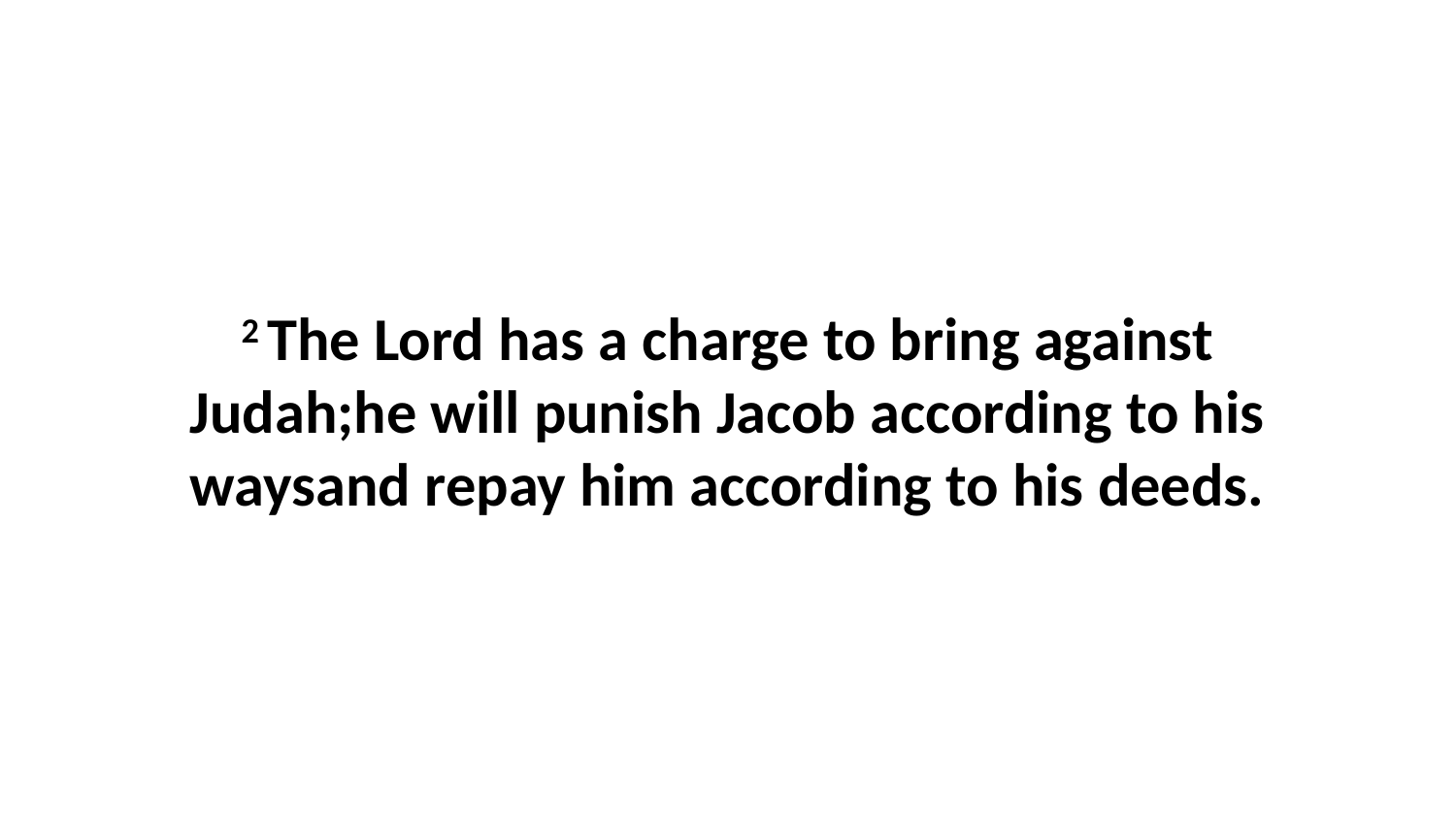

2 The Lord has a charge to bring against Judah;he will punish Jacob according to his waysand repay him according to his deeds.